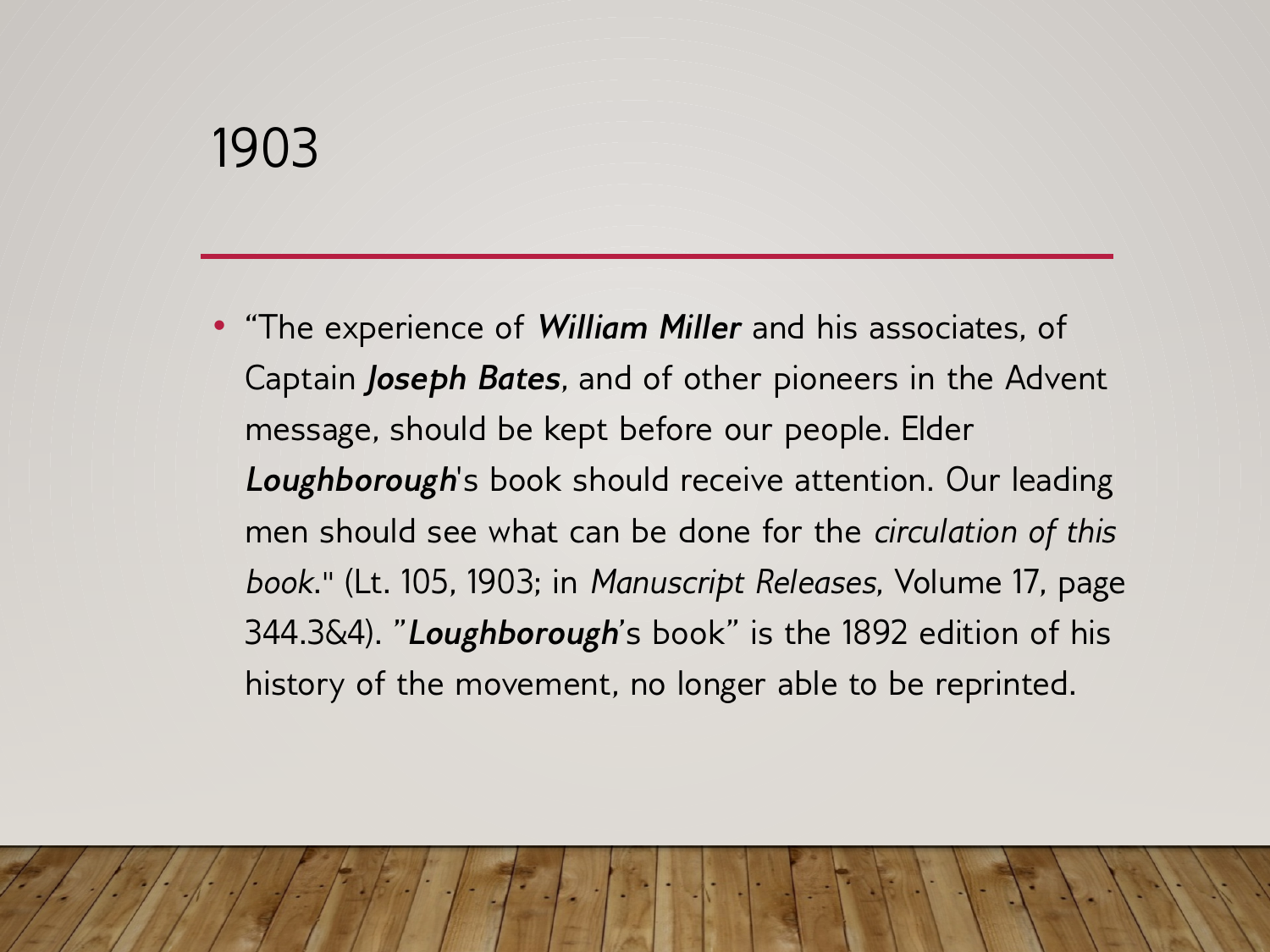

# 1903
“The experience of William Miller and his associates, of Captain Joseph Bates, and of other pioneers in the Advent message, should be kept before our people. Elder Loughborough's book should receive attention. Our leading men should see what can be done for the circulation of this book." (Lt. 105, 1903; in Manuscript Releases, Volume 17, page 344.3&4). ”Loughborough’s book” is the 1892 edition of his history of the movement, no longer able to be reprinted.